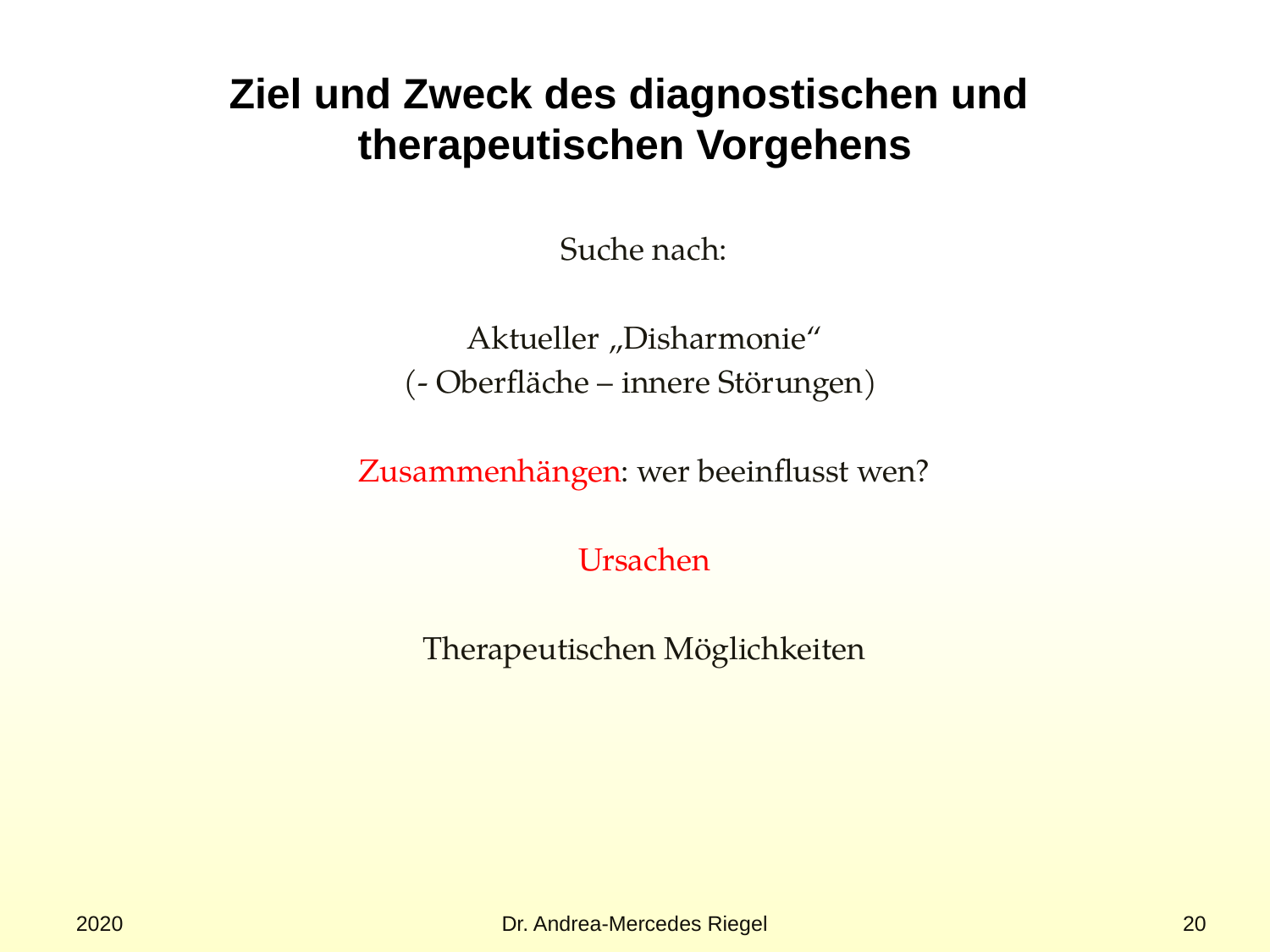

# Ziel und Zweck des diagnostischen und  therapeutischen Vorgehens
Suche nach:

Aktueller „Disharmonie“
(- Oberfläche – innere Störungen)

Zusammenhängen: wer beeinflusst wen?

Ursachen

Therapeutischen Möglichkeiten

2020
Dr. Andrea-Mercedes Riegel
20